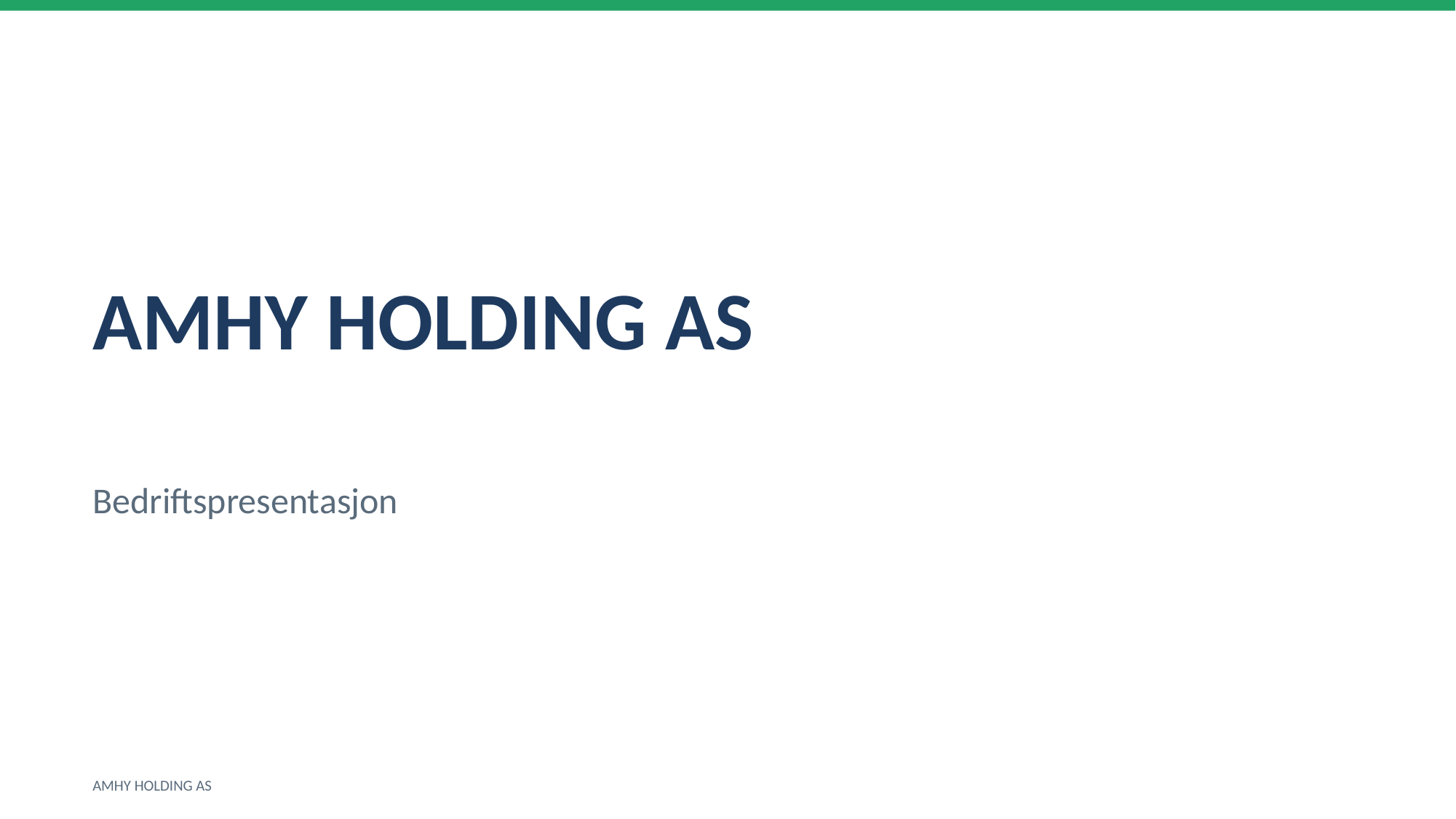

AMHY HOLDING AS
Bedriftspresentasjon
AMHY HOLDING AS